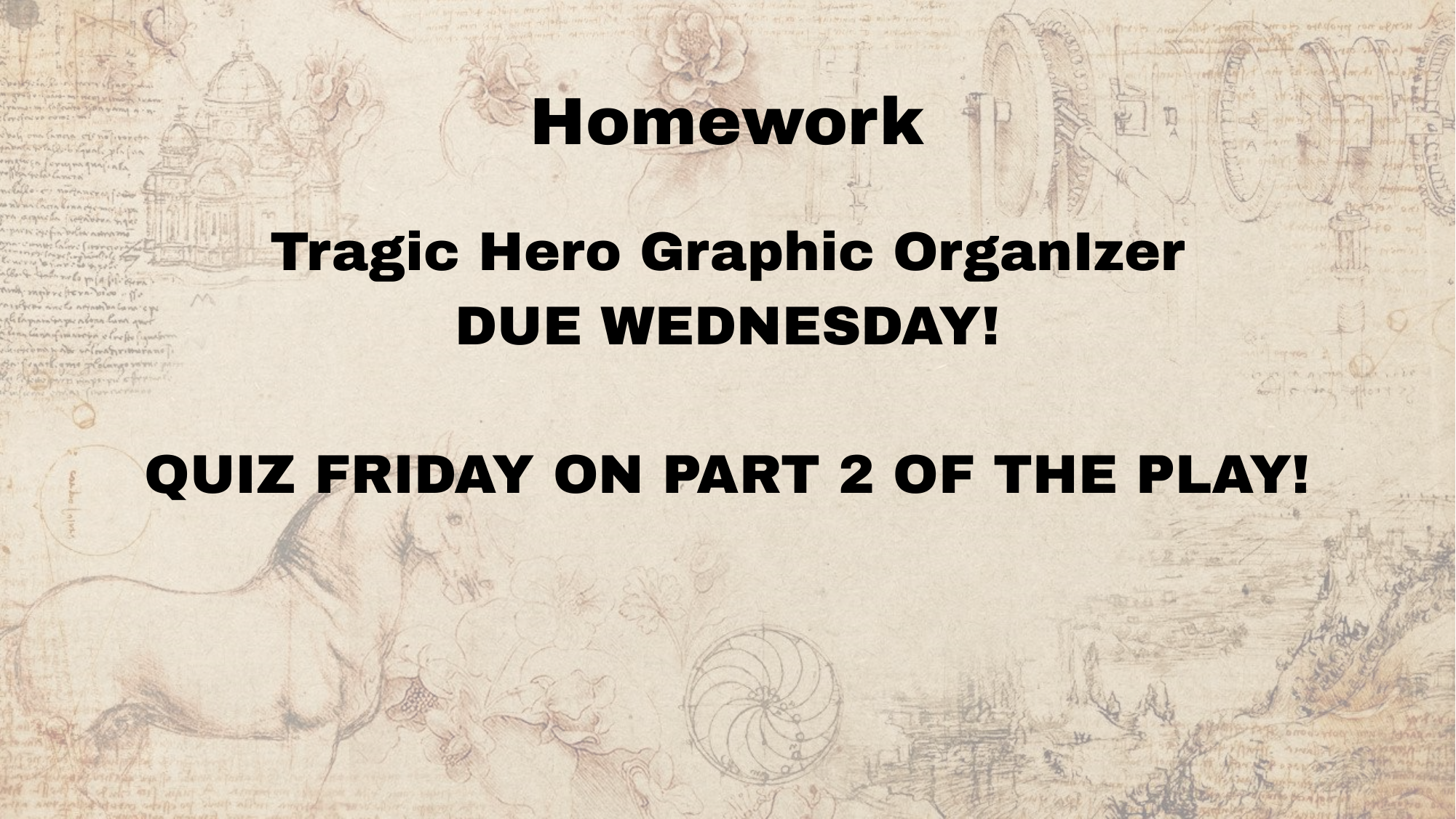

# Homework
Tragic Hero Graphic OrganIzer
DUE WEDNESDAY!

QUIZ FRIDAY ON PART 2 OF THE PLAY!